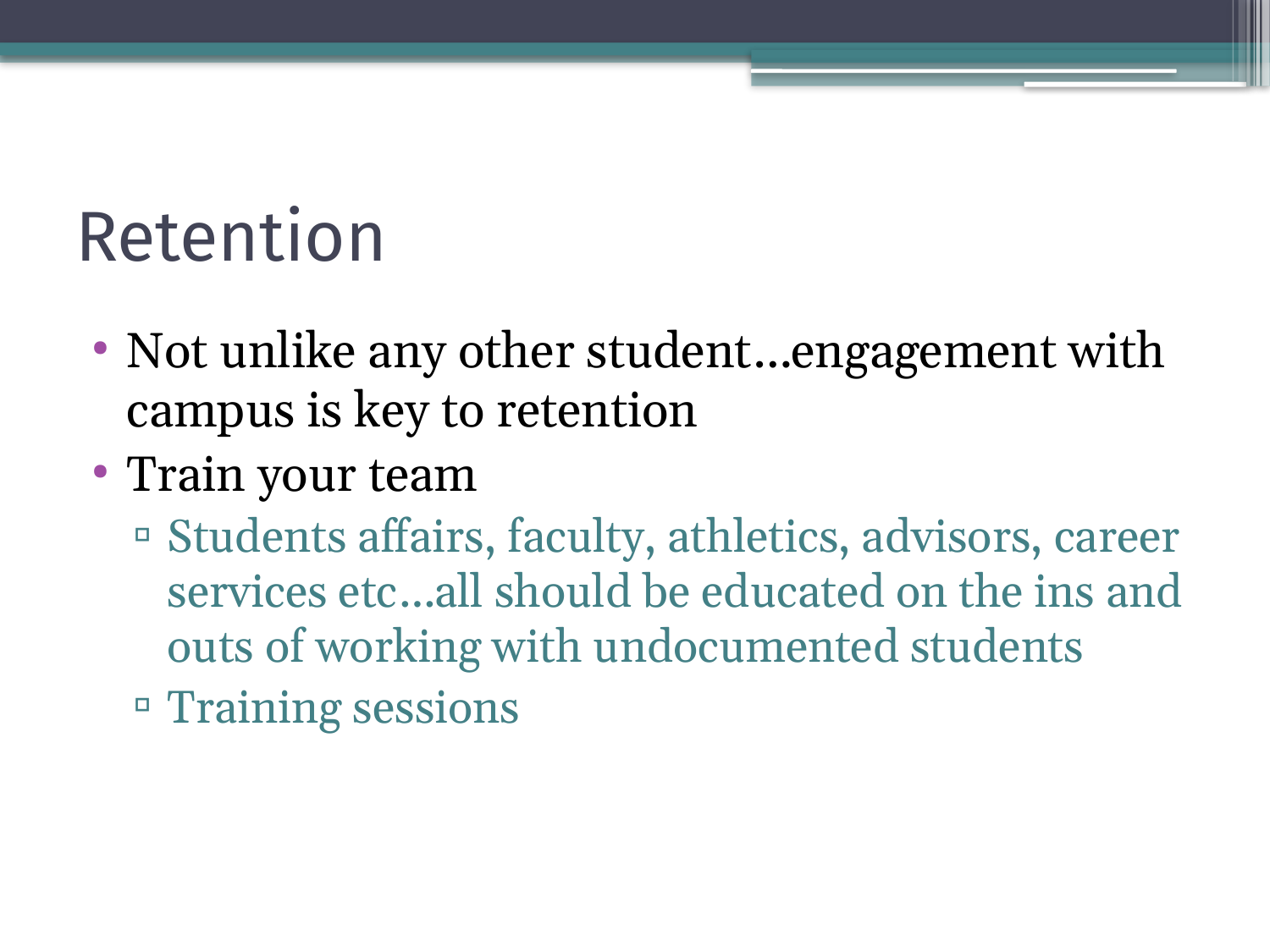

# Retention
Not unlike any other student…engagement with campus is key to retention
Train your team
Students affairs, faculty, athletics, advisors, career services etc…all should be educated on the ins and outs of working with undocumented students
Training sessions